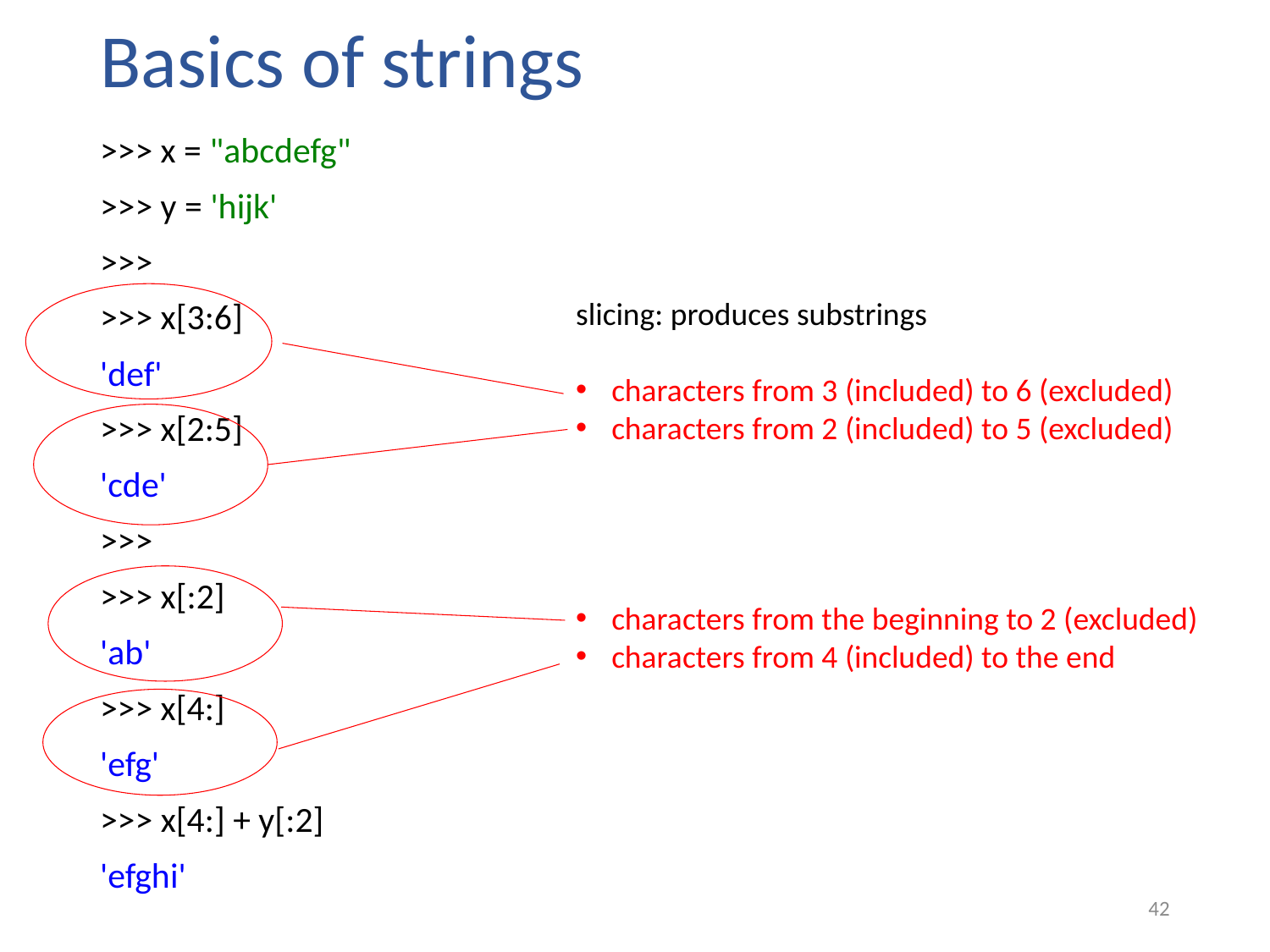

# Basics of strings
>>> x = "abcdefg"
>>> y = 'hijk'
>>>
>>> x[3:6]
'def'
>>> x[2:5]
'cde'
>>>
>>> x[:2]
'ab'
>>> x[4:]
'efg'
>>> x[4:] + y[:2]
'efghi'

slicing: produces substrings

characters from 3 (included) to 6 (excluded)
characters from 2 (included) to 5 (excluded)

characters from the beginning to 2 (excluded)
characters from 4 (included) to the end

42